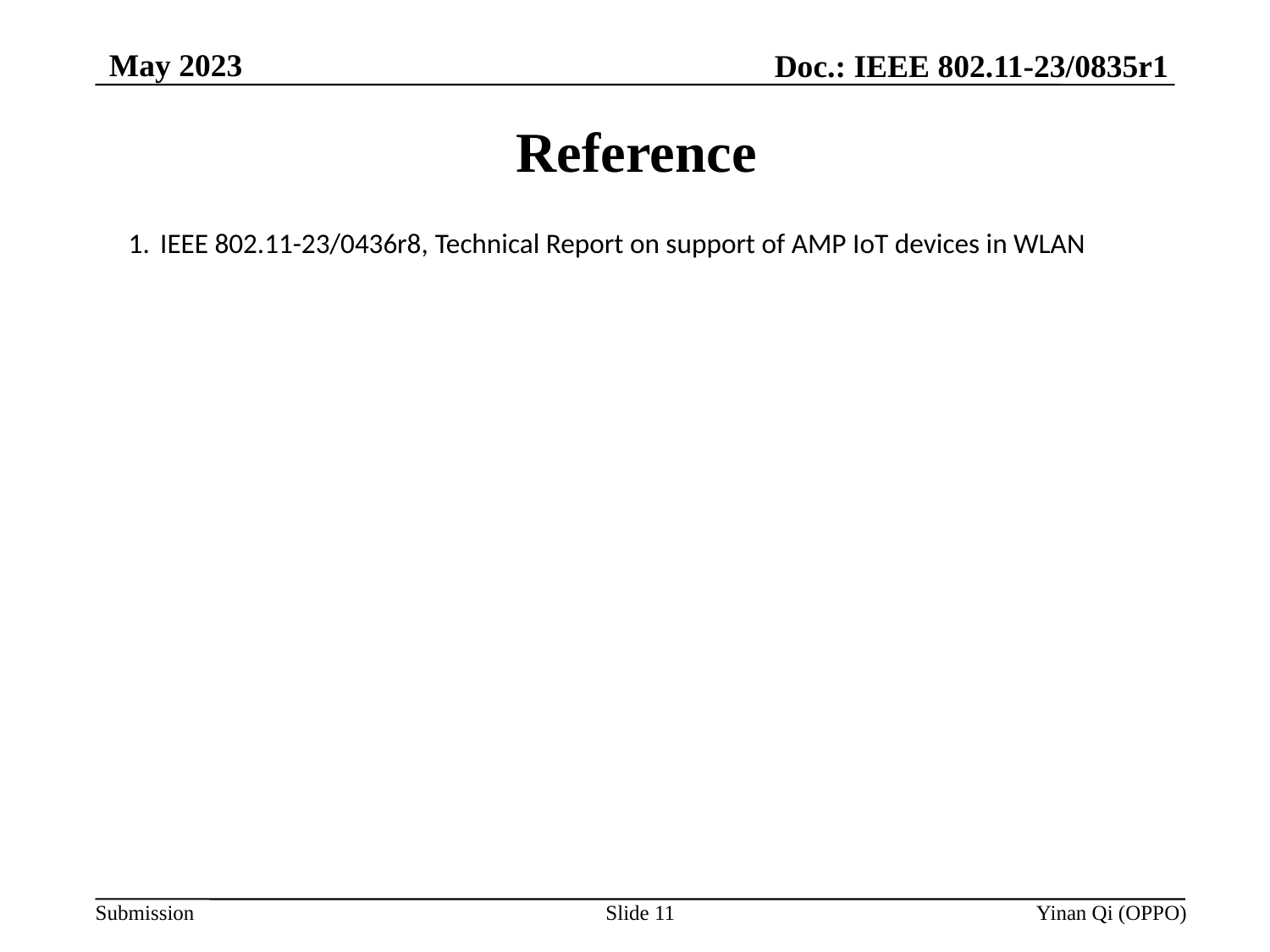

May 2023
Doc.: IEEE 802.11-23/0835r1
# Reference
IEEE 802.11-23/0436r8, Technical Report on support of AMP IoT devices in WLAN

Slide 11
Yinan Qi (OPPO)